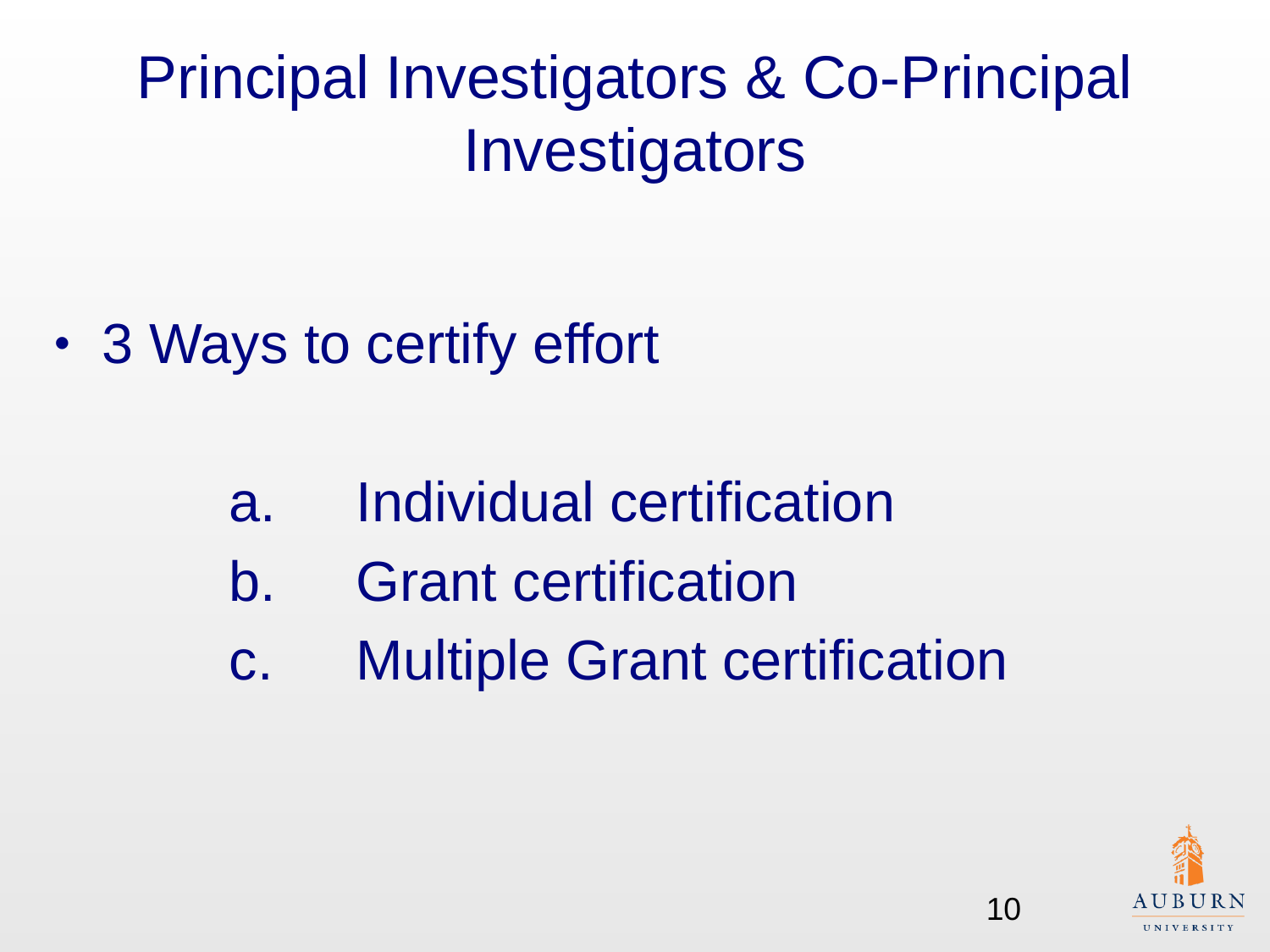

# Principal Investigators & Co-Principal Investigators

3 Ways to certify effort

		a.	Individual certification
		b.	Grant certification
		c.	Multiple Grant certification
10